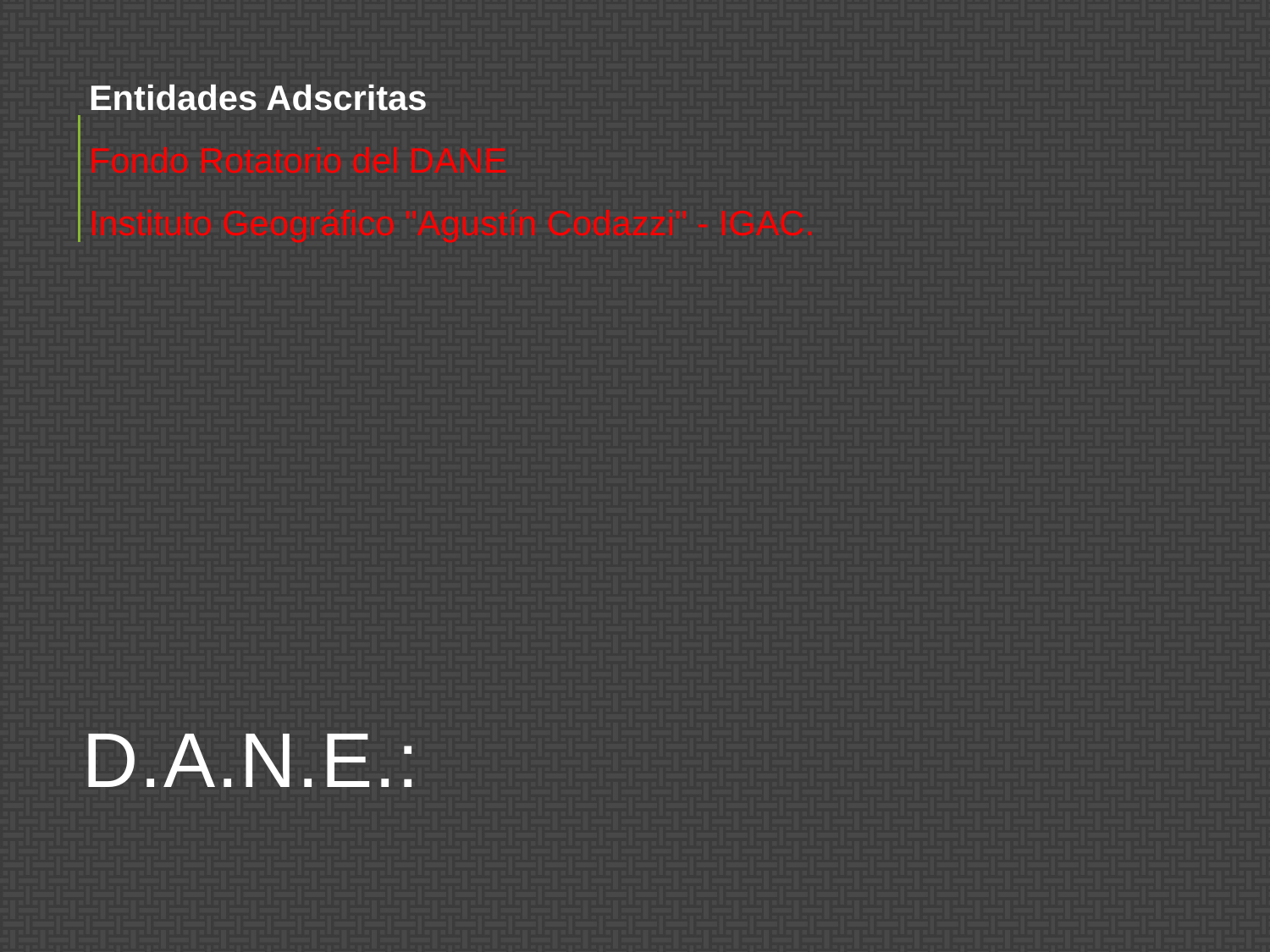

Entidades Adscritas
Fondo Rotatorio del DANE
Instituto Geográfico "Agustín Codazzi" - IGAC.
# D.A.N.E.: